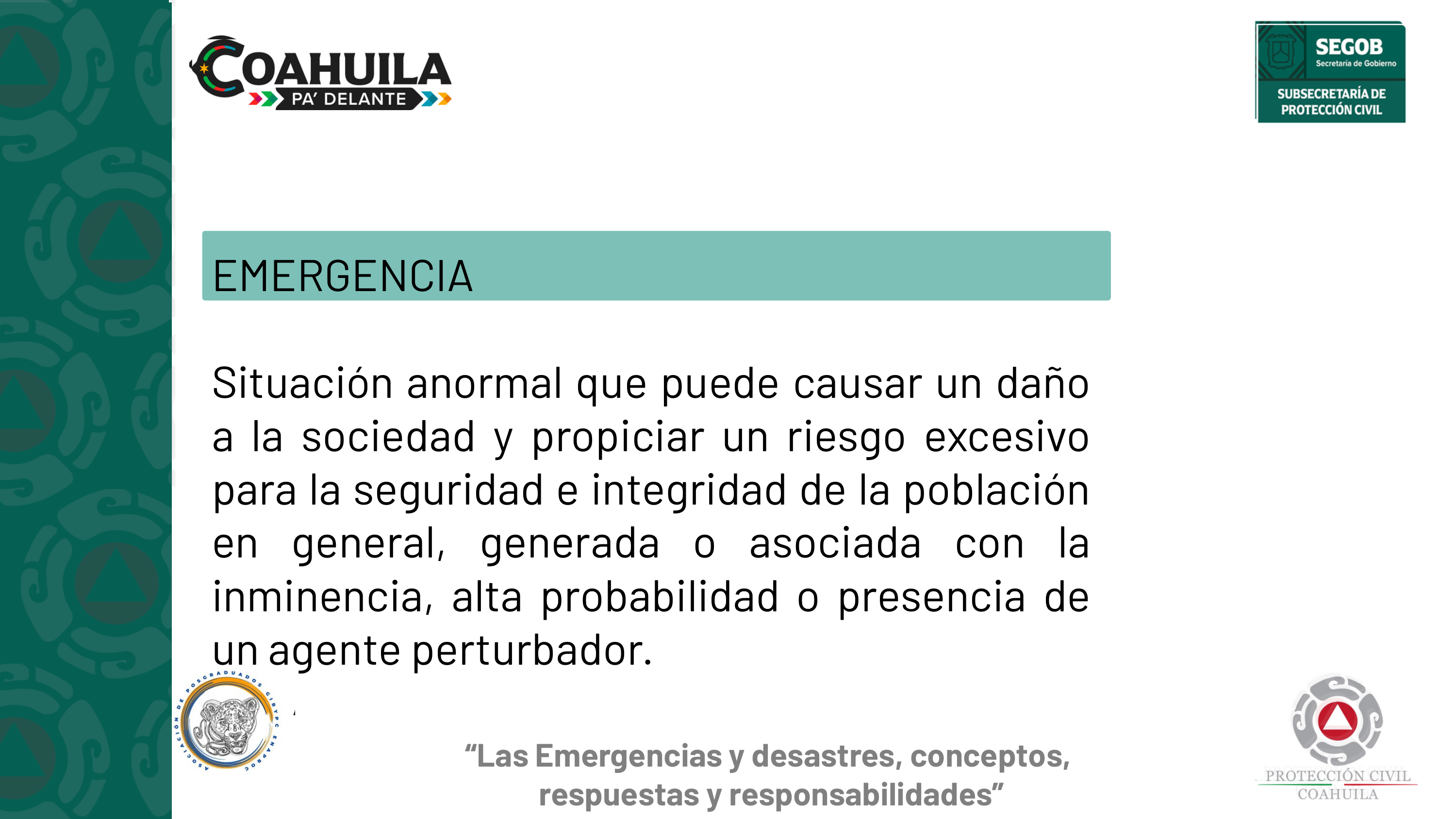

EMERGENCIA

Situación anormal que puede causar un daño a la sociedad y propiciar un riesgo excesivo para la seguridad e integridad de la población en general, generada o asociada con la inminencia, alta probabilidad o presencia de un agente perturbador.